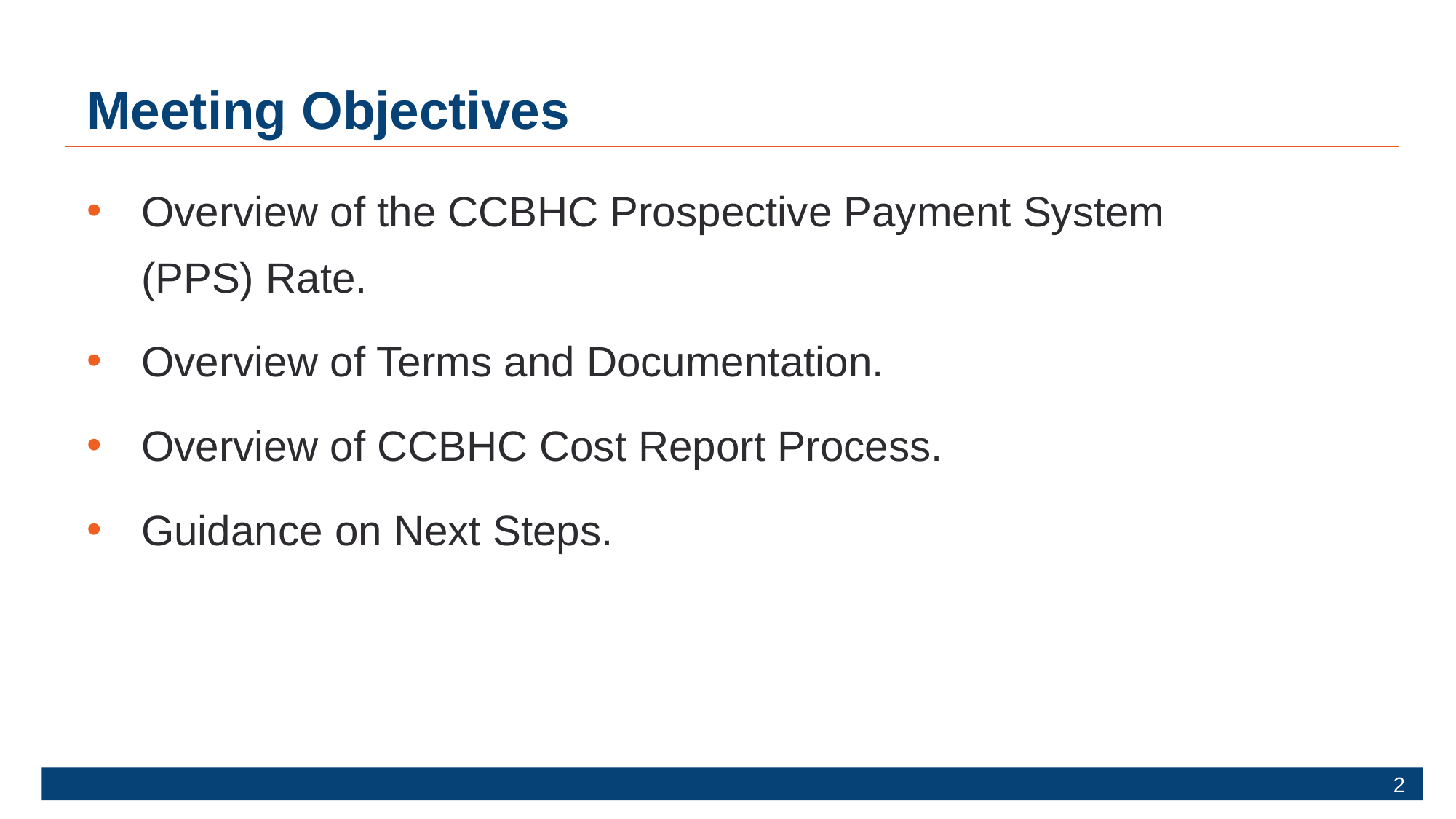

# Meeting Objectives
Overview of the CCBHC Prospective Payment System (PPS) Rate.
Overview of Terms and Documentation.
Overview of CCBHC Cost Report Process.
Guidance on Next Steps.
2